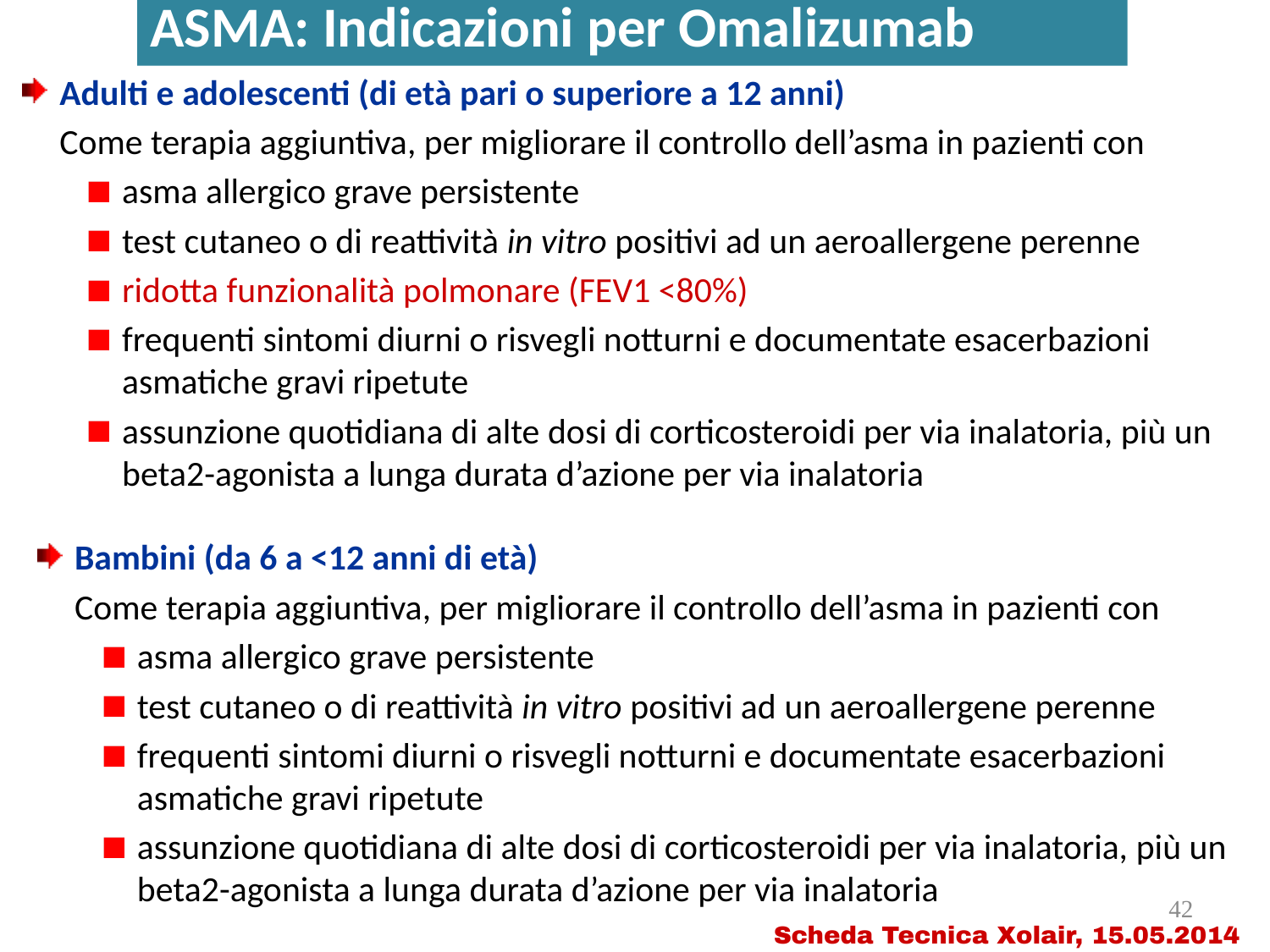

ASMA: Indicazioni per Omalizumab
Adulti e adolescenti (di età pari o superiore a 12 anni)
	Come terapia aggiuntiva, per migliorare il controllo dell’asma in pazienti con
asma allergico grave persistente
test cutaneo o di reattività in vitro positivi ad un aeroallergene perenne
ridotta funzionalità polmonare (FEV1 <80%)
frequenti sintomi diurni o risvegli notturni e documentate esacerbazioni asmatiche gravi ripetute
assunzione quotidiana di alte dosi di corticosteroidi per via inalatoria, più un beta2-agonista a lunga durata d’azione per via inalatoria
Bambini (da 6 a <12 anni di età)
	Come terapia aggiuntiva, per migliorare il controllo dell’asma in pazienti con
asma allergico grave persistente
test cutaneo o di reattività in vitro positivi ad un aeroallergene perenne
frequenti sintomi diurni o risvegli notturni e documentate esacerbazioni asmatiche gravi ripetute
assunzione quotidiana di alte dosi di corticosteroidi per via inalatoria, più un beta2-agonista a lunga durata d’azione per via inalatoria
42
Scheda Tecnica Xolair, 15.05.2014